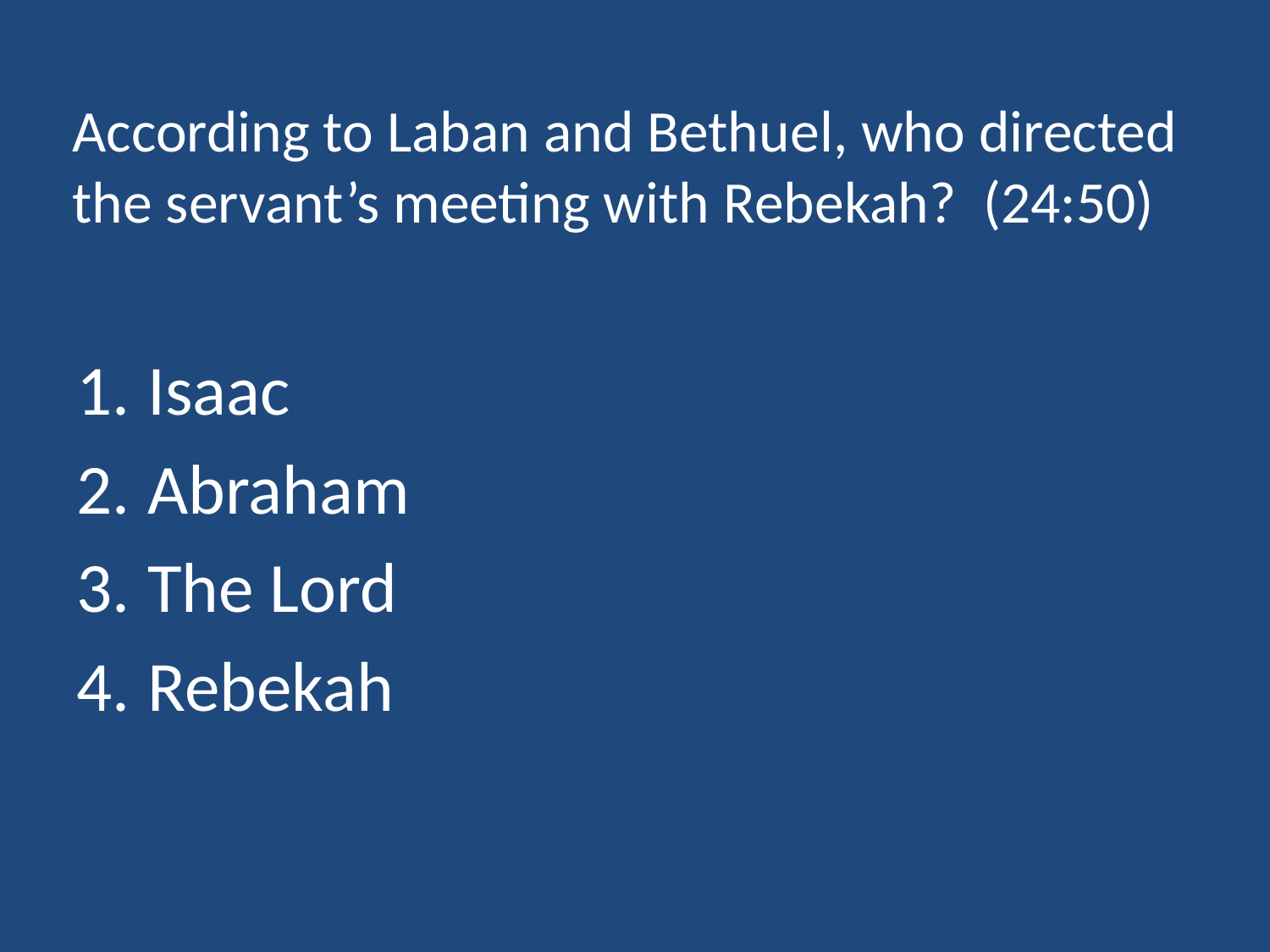

# According to Laban and Bethuel, who directed the servant’s meeting with Rebekah?  (24:50)
Isaac
Abraham
The Lord
Rebekah